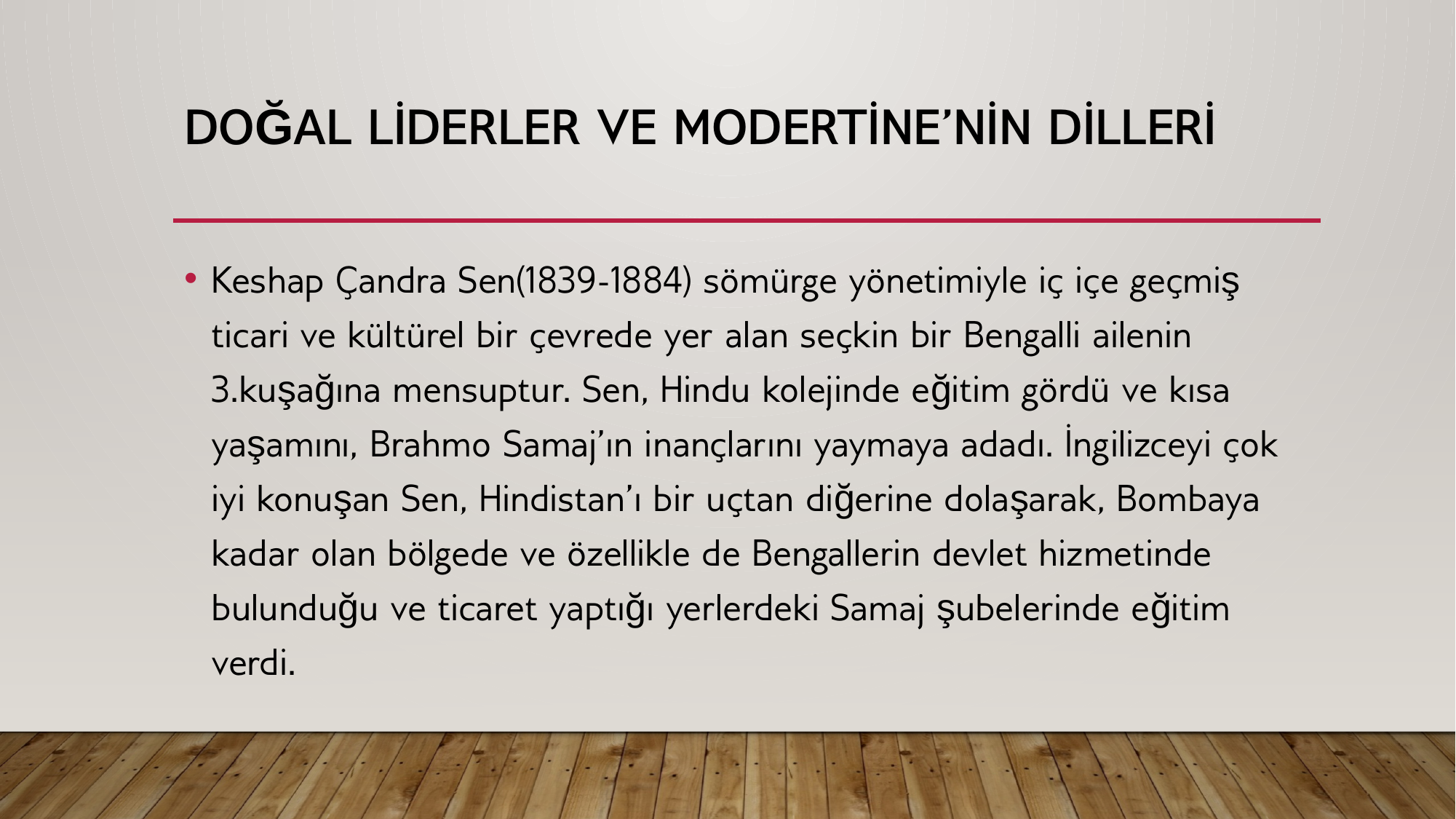

# DOĞAL LİDERLER VE MODERTİNE’NİN DİLLERİ
Keshap Çandra Sen(1839-1884) sömürge yönetimiyle iç içe geçmiş ticari ve kültürel bir çevrede yer alan seçkin bir Bengalli ailenin 3.kuşağına mensuptur. Sen, Hindu kolejinde eğitim gördü ve kısa yaşamını, Brahmo Samaj’ın inançlarını yaymaya adadı. İngilizceyi çok iyi konuşan Sen, Hindistan’ı bir uçtan diğerine dolaşarak, Bombaya kadar olan bölgede ve özellikle de Bengallerin devlet hizmetinde bulunduğu ve ticaret yaptığı yerlerdeki Samaj şubelerinde eğitim verdi.